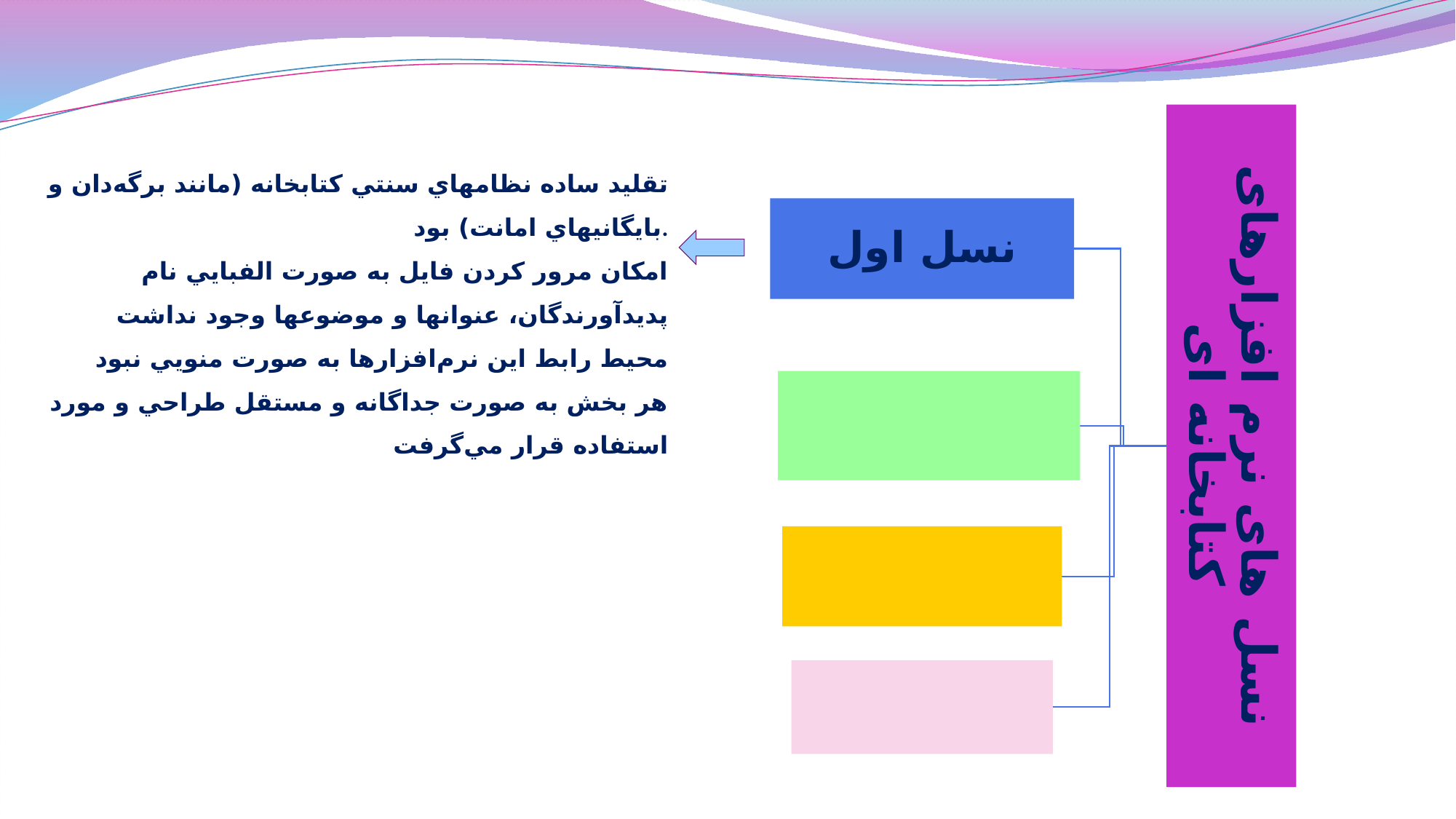

نسل های نرم افزارهای کتابخانه ای
نسل اول

تقليد ساده نظام­هاي سنتي كتابخانه (مانند برگه‌دان و بايگانيهاي امانت) بود.
امكان مرور كردن فايل به صورت الفبايي نام پديدآورندگان، عنوان­ها و موضوع­ها وجود نداشت
محيط رابط اين نرم‌افزارها به صورت منويي نبود
هر بخش به صورت جداگانه و مستقل طراحي و مورد استفاده قرار مي‌گرفت